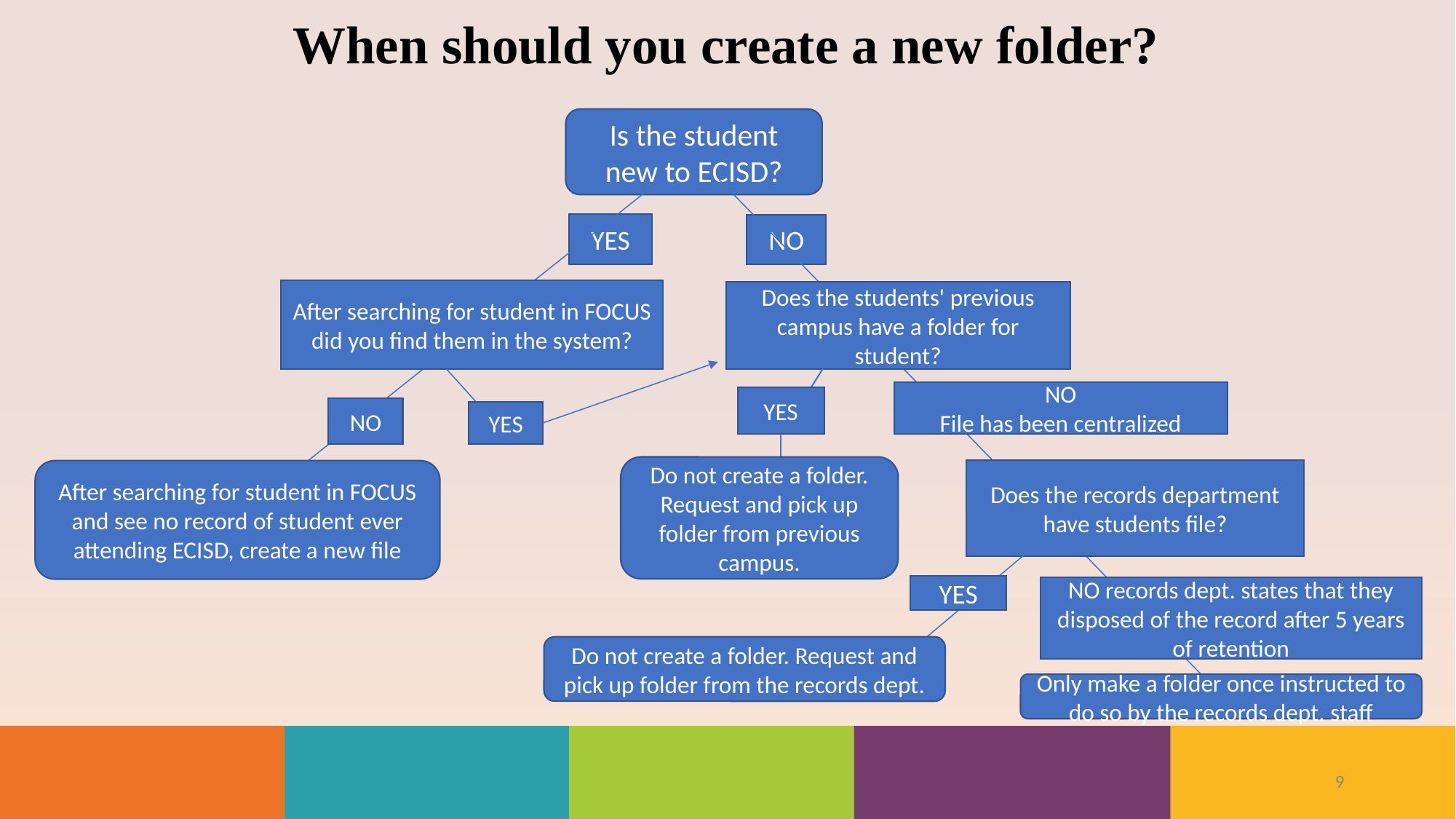

When should you create a new folder?
Is the student new to ECISD?

YES
NO

After searching for student in FOCUS did you find them in the system?
Does the students' previous campus have a folder for student?
NO
File has been centralized
YES
NO
YES
Do not create a folder. Request and pick up folder from previous campus.
Does the records department have students file?
After searching for student in FOCUS and see no record of student ever attending ECISD, create a new file
YES
NO records dept. states that they disposed of the record after 5 years of retention
Do not create a folder. Request and pick up folder from the records dept.
Only make a folder once instructed to do so by the records dept. staff

9